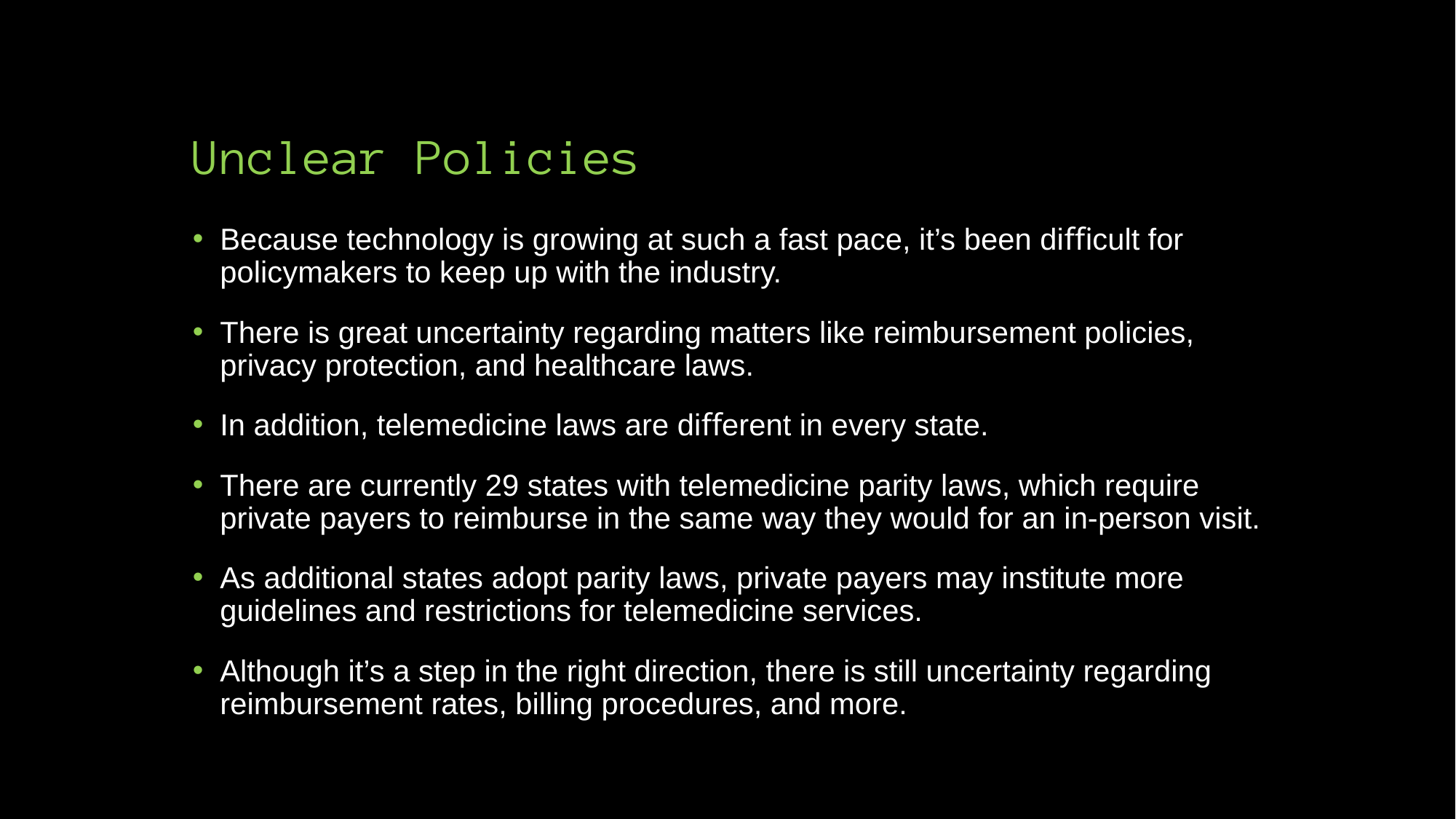

# Unclear Policies
Because technology is growing at such a fast pace, it’s been diﬃcult for policymakers to keep up with the industry.
There is great uncertainty regarding matters like reimbursement policies, privacy protection, and healthcare laws.
In addition, telemedicine laws are diﬀerent in every state.
There are currently 29 states with telemedicine parity laws, which require private payers to reimburse in the same way they would for an in-person visit.
As additional states adopt parity laws, private payers may institute more guidelines and restrictions for telemedicine services.
Although it’s a step in the right direction, there is still uncertainty regarding reimbursement rates, billing procedures, and more.